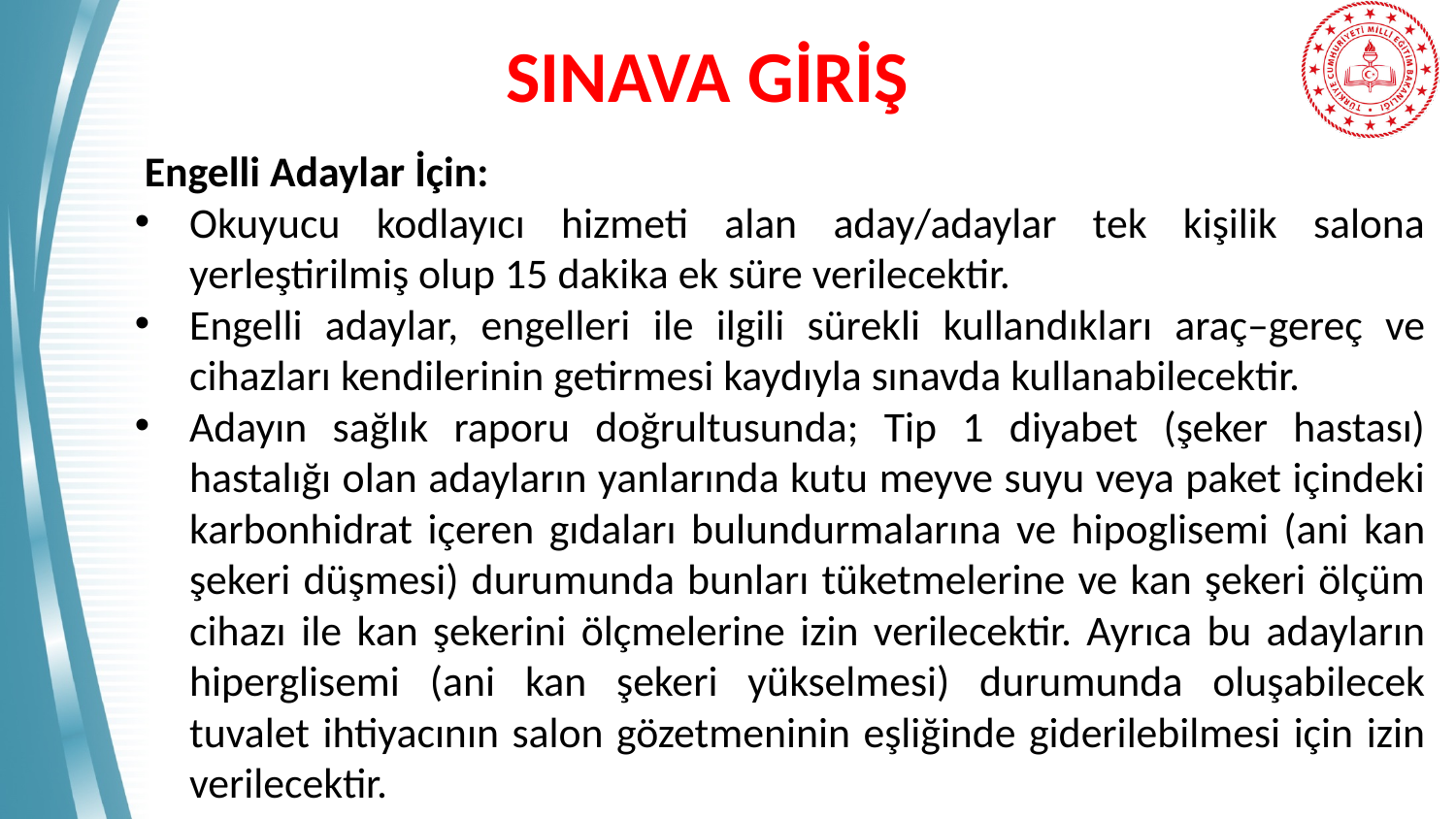

# SINAVA GİRİŞ
 Engelli Adaylar İçin:
Okuyucu kodlayıcı hizmeti alan aday/adaylar tek kişilik salona yerleştirilmiş olup 15 dakika ek süre verilecektir.
Engelli adaylar, engelleri ile ilgili sürekli kullandıkları araç–gereç ve cihazları kendilerinin getirmesi kaydıyla sınavda kullanabilecektir.
Adayın sağlık raporu doğrultusunda; Tip 1 diyabet (şeker hastası) hastalığı olan adayların yanlarında kutu meyve suyu veya paket içindeki karbonhidrat içeren gıdaları bulundurmalarına ve hipoglisemi (ani kan şekeri düşmesi) durumunda bunları tüketmelerine ve kan şekeri ölçüm cihazı ile kan şekerini ölçmelerine izin verilecektir. Ayrıca bu adayların hiperglisemi (ani kan şekeri yükselmesi) durumunda oluşabilecek tuvalet ihtiyacının salon gözetmeninin eşliğinde giderilebilmesi için izin verilecektir.